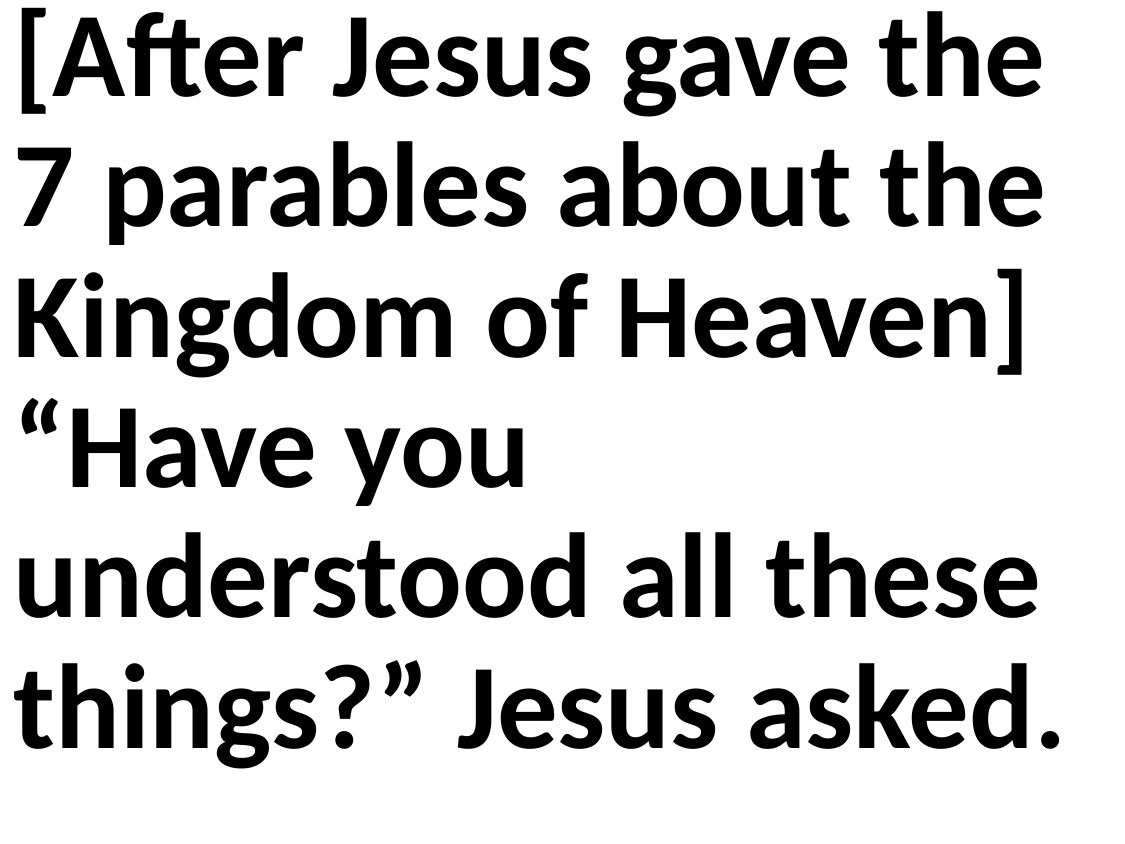

[After Jesus gave the 7 parables about the Kingdom of Heaven] “Have you understood all these things?” Jesus asked.

“Yes,” they replied. He said to them, “Therefore every teacher of the law who has become a disciple in the kingdom of heaven is like the owner of a house who brings out of his storeroom new treasures as well as old.”